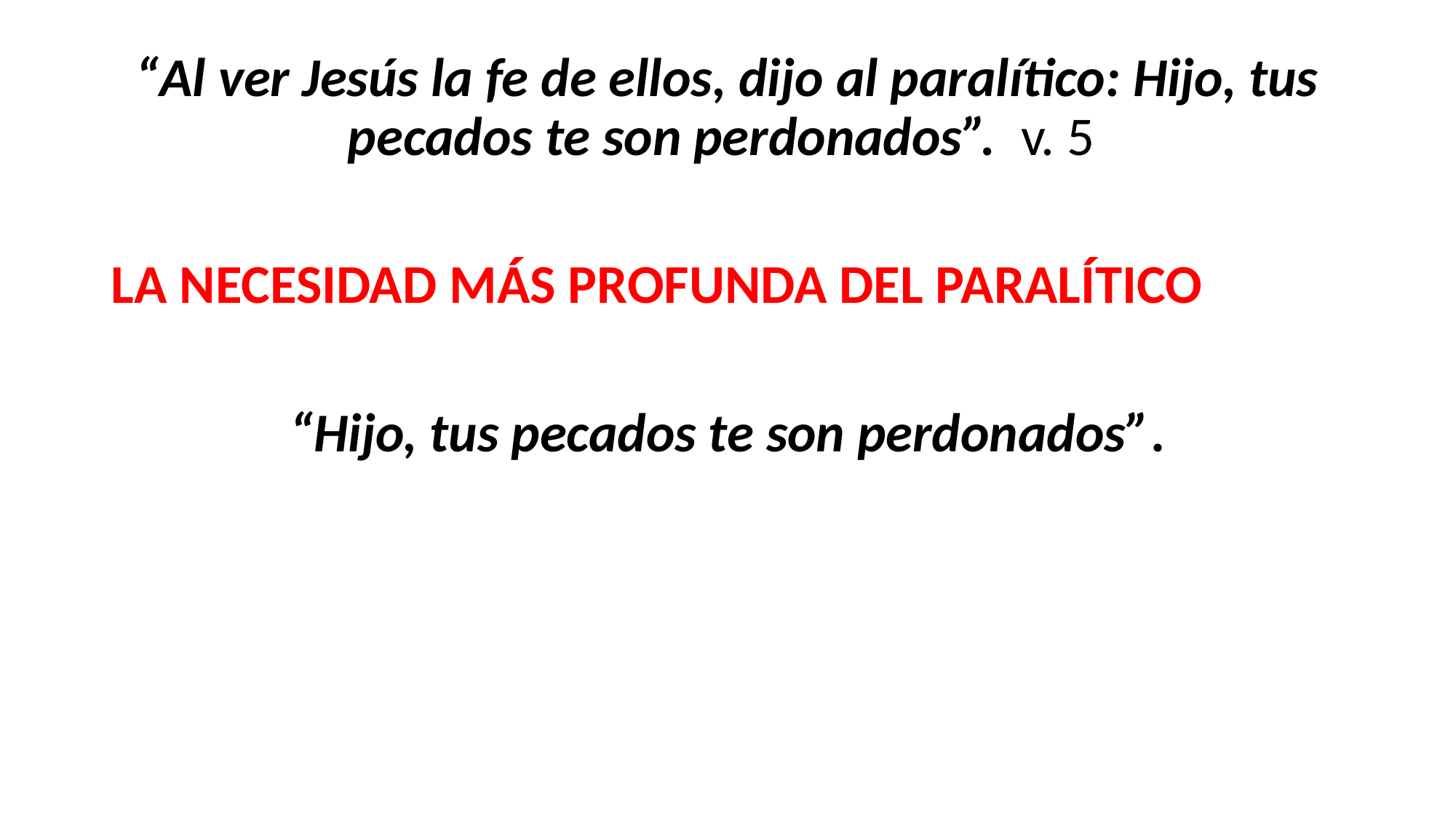

#
“Al ver Jesús la fe de ellos, dijo al paralítico: Hijo, tus pecados te son perdonados”.  v. 5

LA NECESIDAD MÁS PROFUNDA DEL PARALÍTICO

“Hijo, tus pecados te son perdonados”.